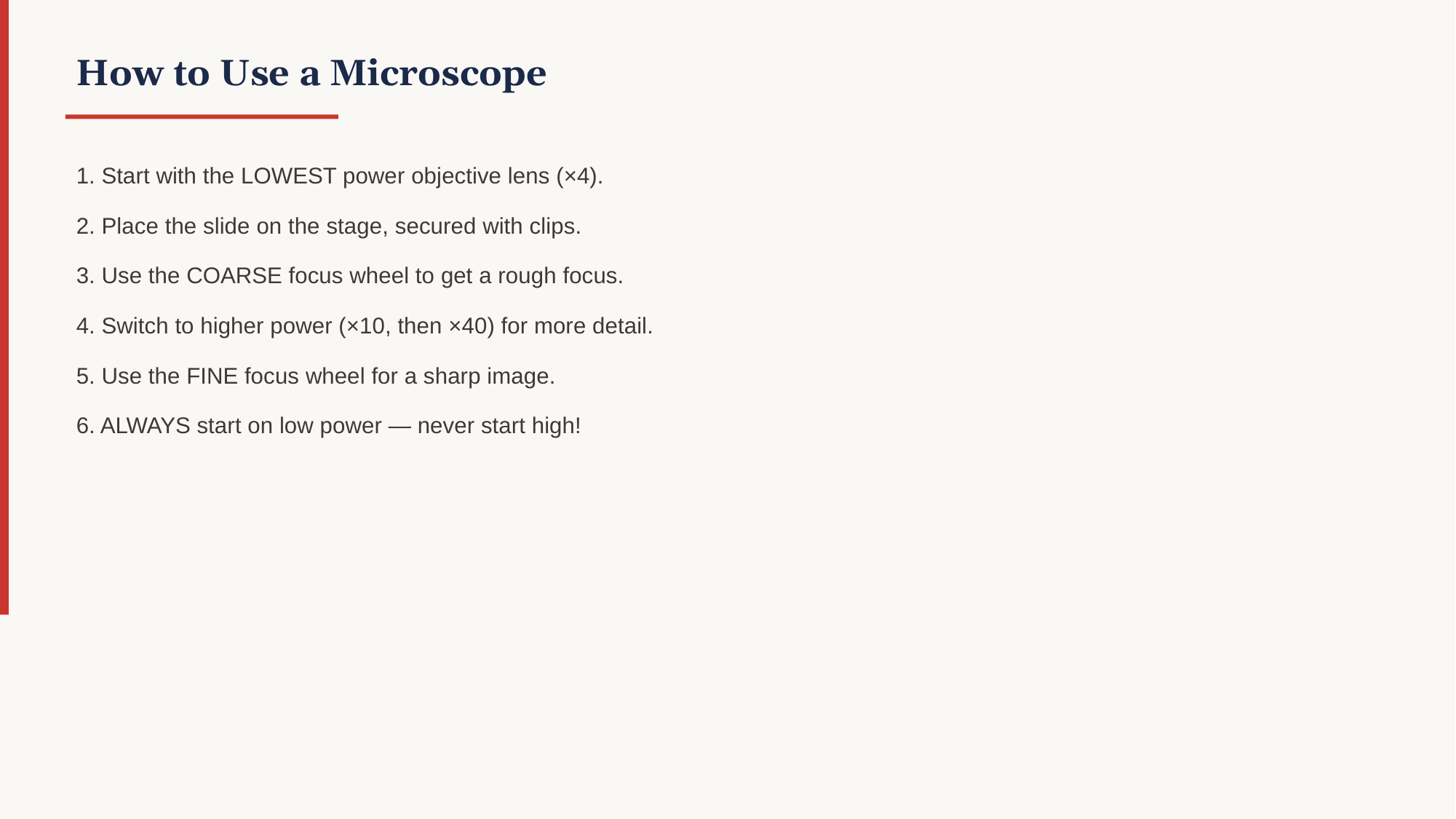

How to Use a Microscope

1. Start with the LOWEST power objective lens (×4).
2. Place the slide on the stage, secured with clips.
3. Use the COARSE focus wheel to get a rough focus.
4. Switch to higher power (×10, then ×40) for more detail.
5. Use the FINE focus wheel for a sharp image.
6. ALWAYS start on low power — never start high!